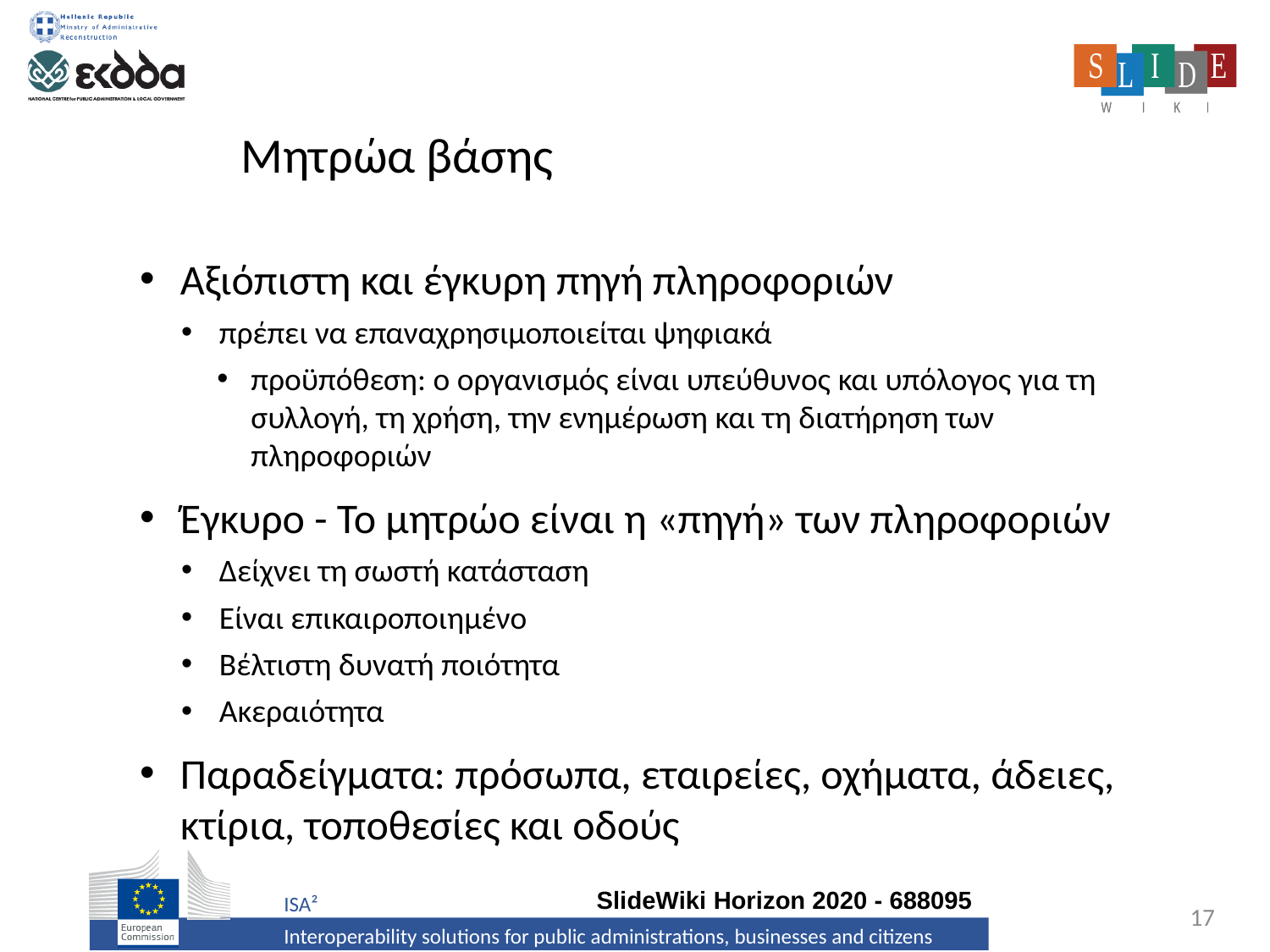

# Μητρώα βάσης
Αξιόπιστη και έγκυρη πηγή πληροφοριών
πρέπει να επαναχρησιμοποιείται ψηφιακά
προϋπόθεση: ο οργανισμός είναι υπεύθυνος και υπόλογος για τη συλλογή, τη χρήση, την ενημέρωση και τη διατήρηση των πληροφοριών
Έγκυρο - Το μητρώο είναι η «πηγή» των πληροφοριών
Δείχνει τη σωστή κατάσταση
Είναι επικαιροποιημένο
Βέλτιστη δυνατή ποιότητα
Ακεραιότητα
Παραδείγματα: πρόσωπα, εταιρείες, οχήματα, άδειες, κτίρια, τοποθεσίες και οδούς
17